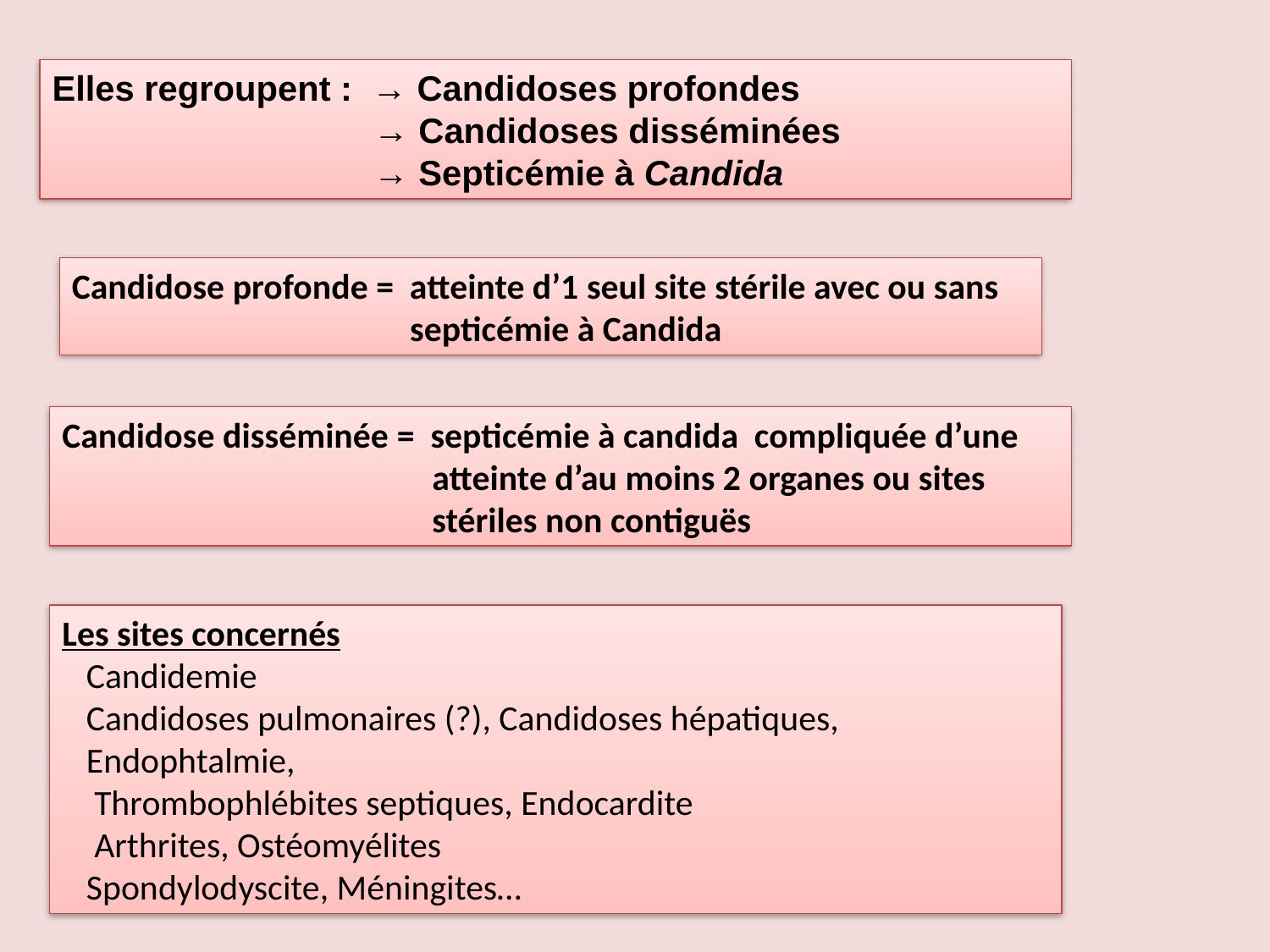

Elles regroupent :  → Candidoses profondes
                                 → Candidoses disséminées
                                 → Septicémie à Candida
Candidose profonde =  atteinte d’1 seul site stérile avec ou sans
                                          septicémie à Candida
Candidose disséminée =  septicémie à candida  compliquée d’une
                                              atteinte d’au moins 2 organes ou sites
                                              stériles non contiguës
Les sites concernés
   Candidemie
   Candidoses pulmonaires (?), Candidoses hépatiques,
   Endophtalmie,
    Thrombophlébites septiques, Endocardite
    Arthrites, Ostéomyélites
   Spondylodyscite, Méningites…